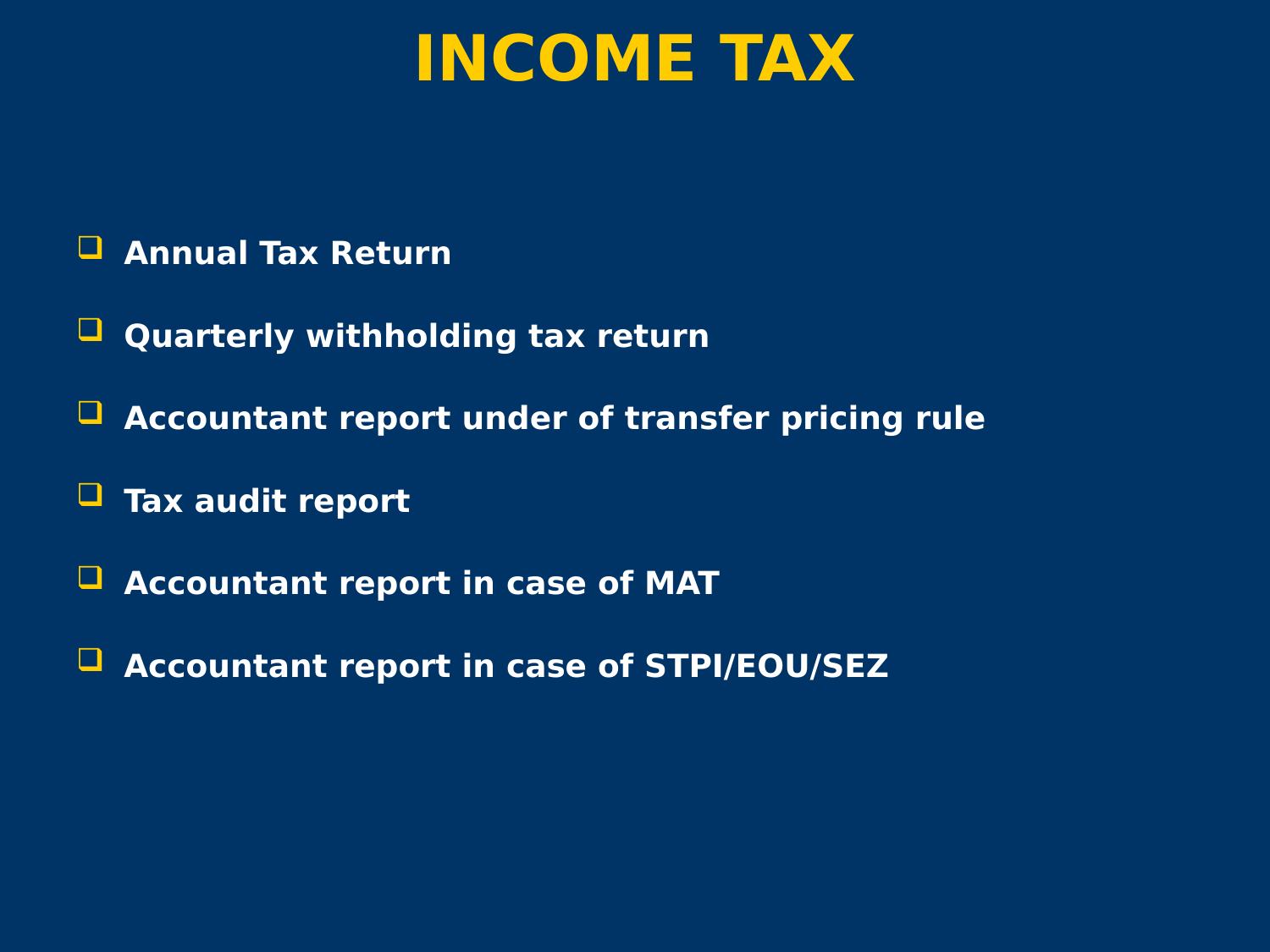

# INCOME TAX

Annual Tax Return
Quarterly withholding tax return
Accountant report under of transfer pricing rule
Tax audit report
Accountant report in case of MAT
Accountant report in case of STPI/EOU/SEZ